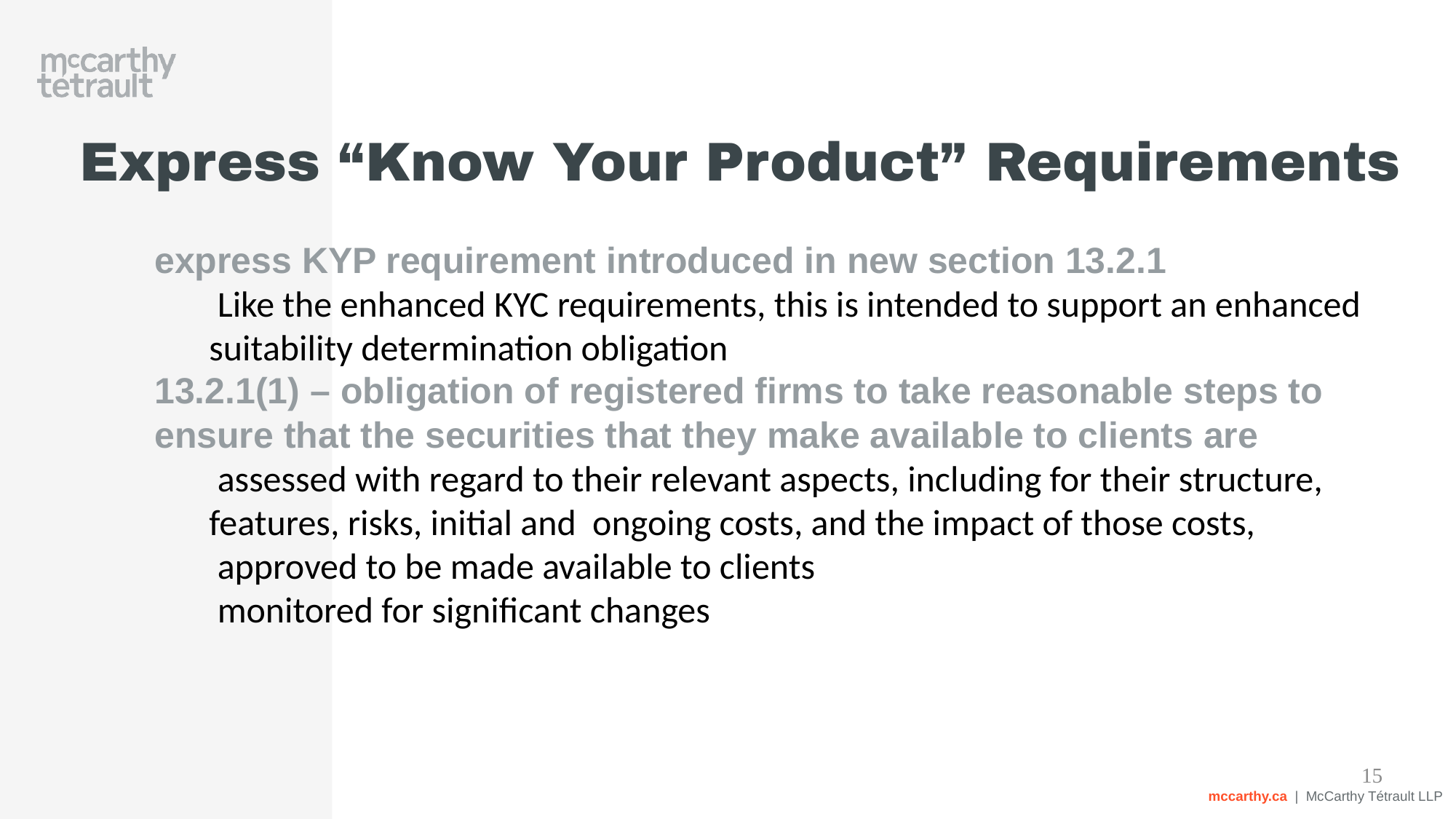

# Express “Know Your Product” Requirements
express KYP requirement introduced in new section 13.2.1
 Like the enhanced KYC requirements, this is intended to support an enhanced suitability determination obligation
13.2.1(1) – obligation of registered firms to take reasonable steps to ensure that the securities that they make available to clients are
 assessed with regard to their relevant aspects, including for their structure, features, risks, initial and  ongoing costs, and the impact of those costs,
 approved to be made available to clients
 monitored for significant changes
15